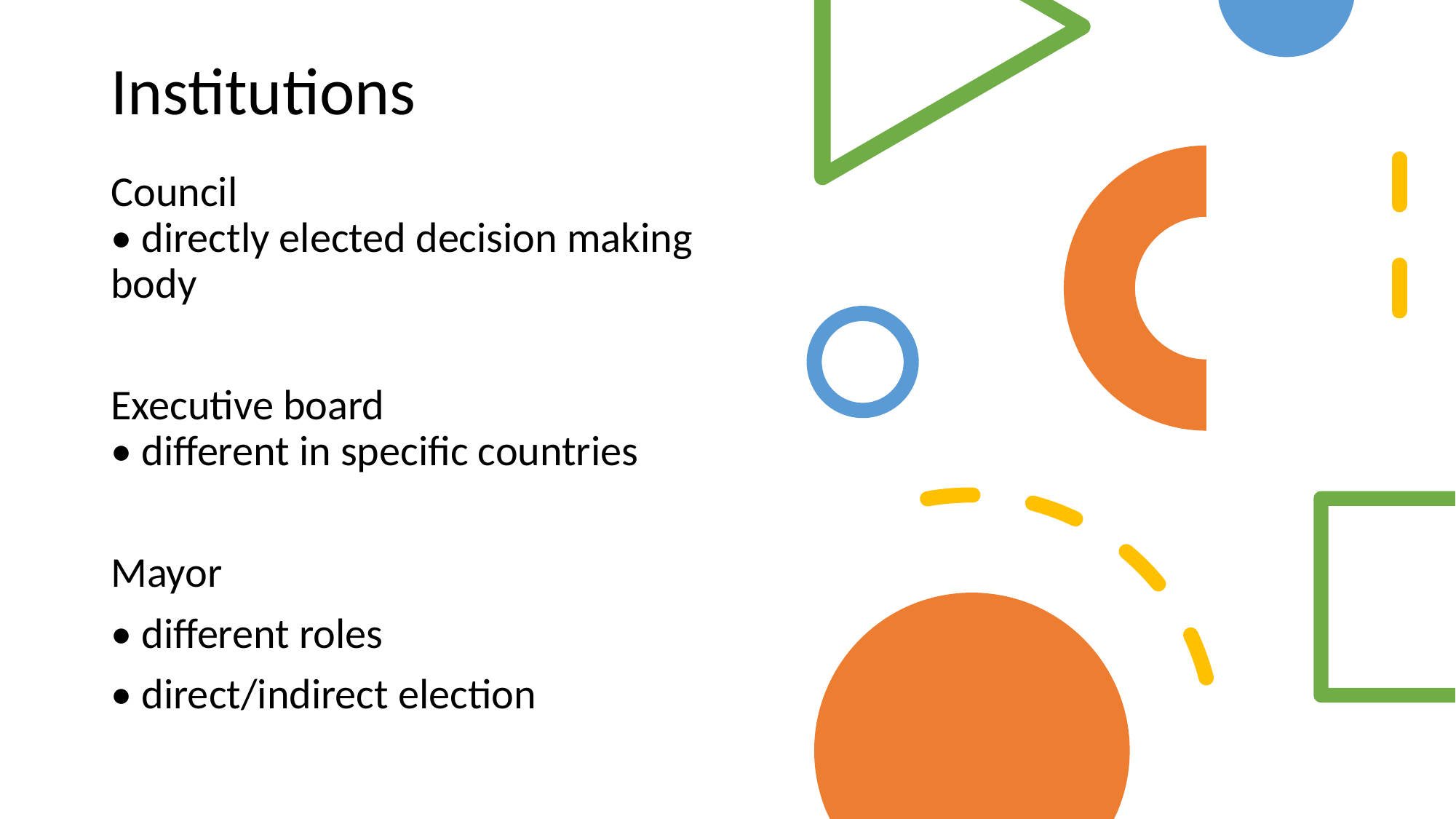

# Institutions

Council
• directly elected decision making body

Executive board
• different in specific countries

Mayor
• different roles
• direct/indirect election